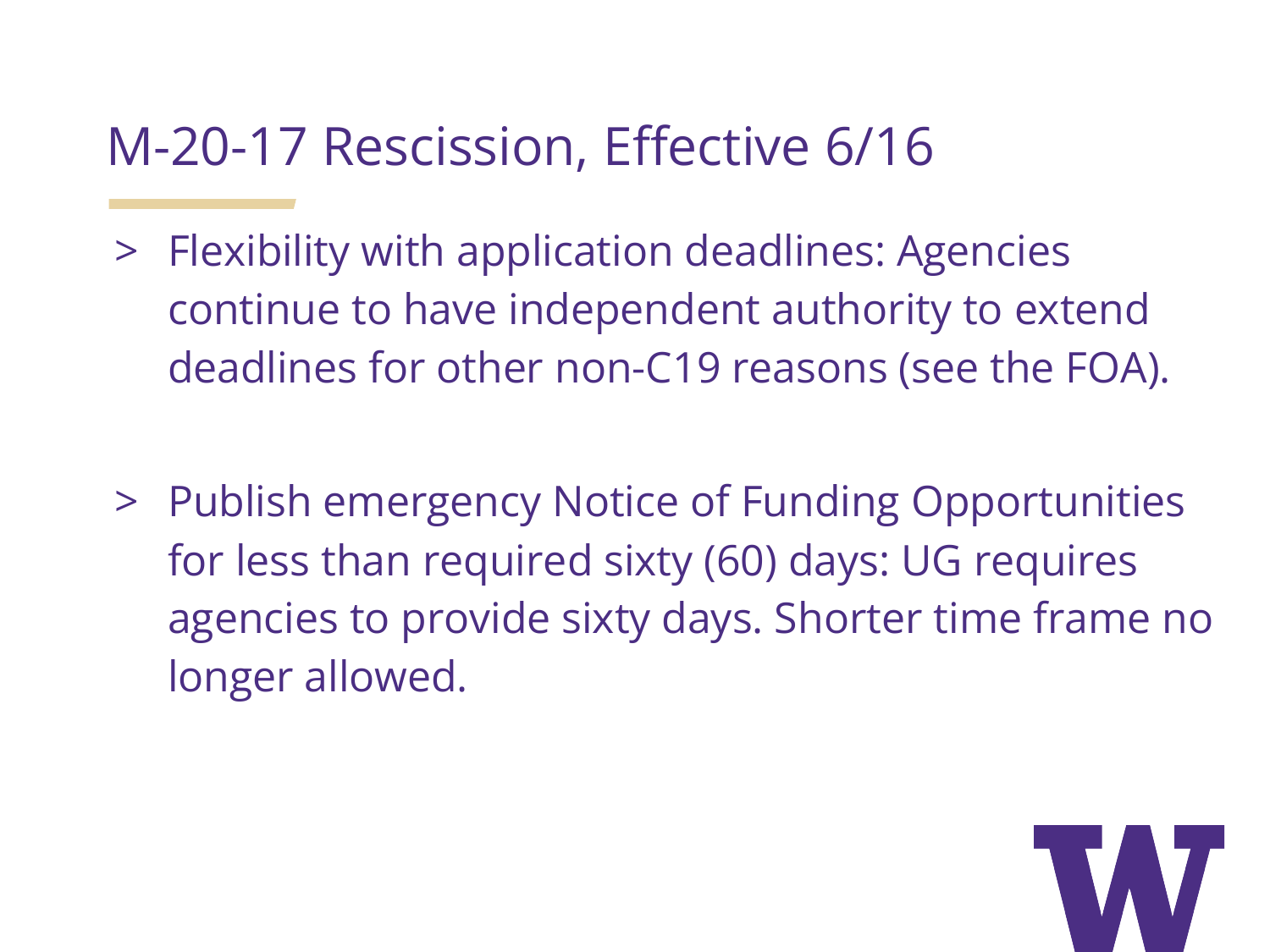

M-20-17 Rescission, Effective 6/16
Flexibility with application deadlines: Agencies continue to have independent authority to extend deadlines for other non-C19 reasons (see the FOA).

Publish emergency Notice of Funding Opportunities for less than required sixty (60) days: UG requires agencies to provide sixty days. Shorter time frame no longer allowed.